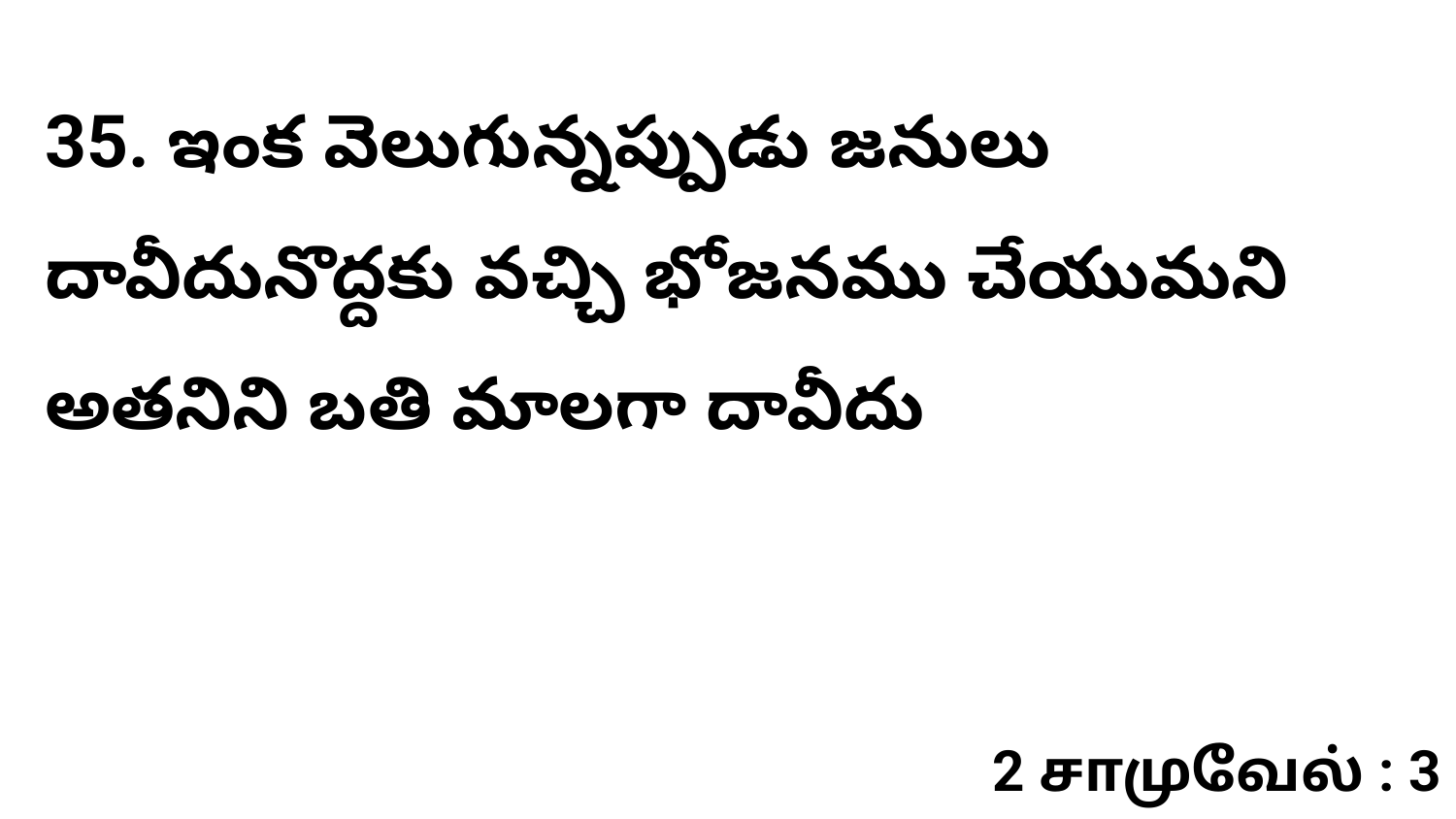

35. ఇంక వెలుగున్నప్పుడు జనులు దావీదునొద్దకు వచ్చి భోజనము చేయుమని అతనిని బతి మాలగా దావీదు
2 சாமுவேல் : 3